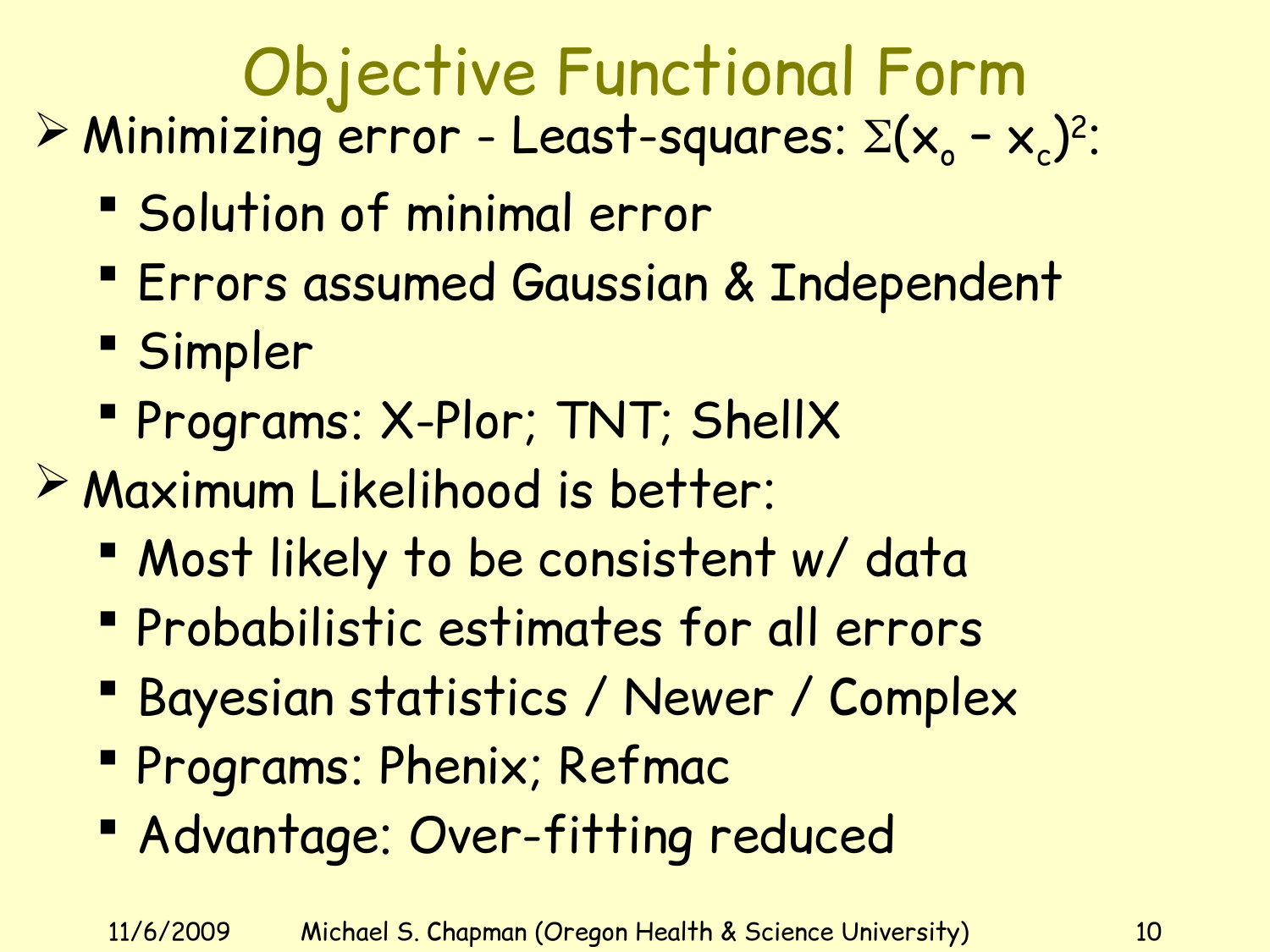

# Objective Functional Form
Minimizing error - Least-squares: Σ(xo – xc)2:
Solution of minimal error
Errors assumed Gaussian & Independent
Simpler
Programs: X-Plor; TNT; ShellX
Maximum Likelihood is better:
Most likely to be consistent w/ data
Probabilistic estimates for all errors
Bayesian statistics / Newer / Complex
Programs: Phenix; Refmac
Advantage: Over-fitting reduced
11/6/2009
Michael S. Chapman (Oregon Health & Science University)
10